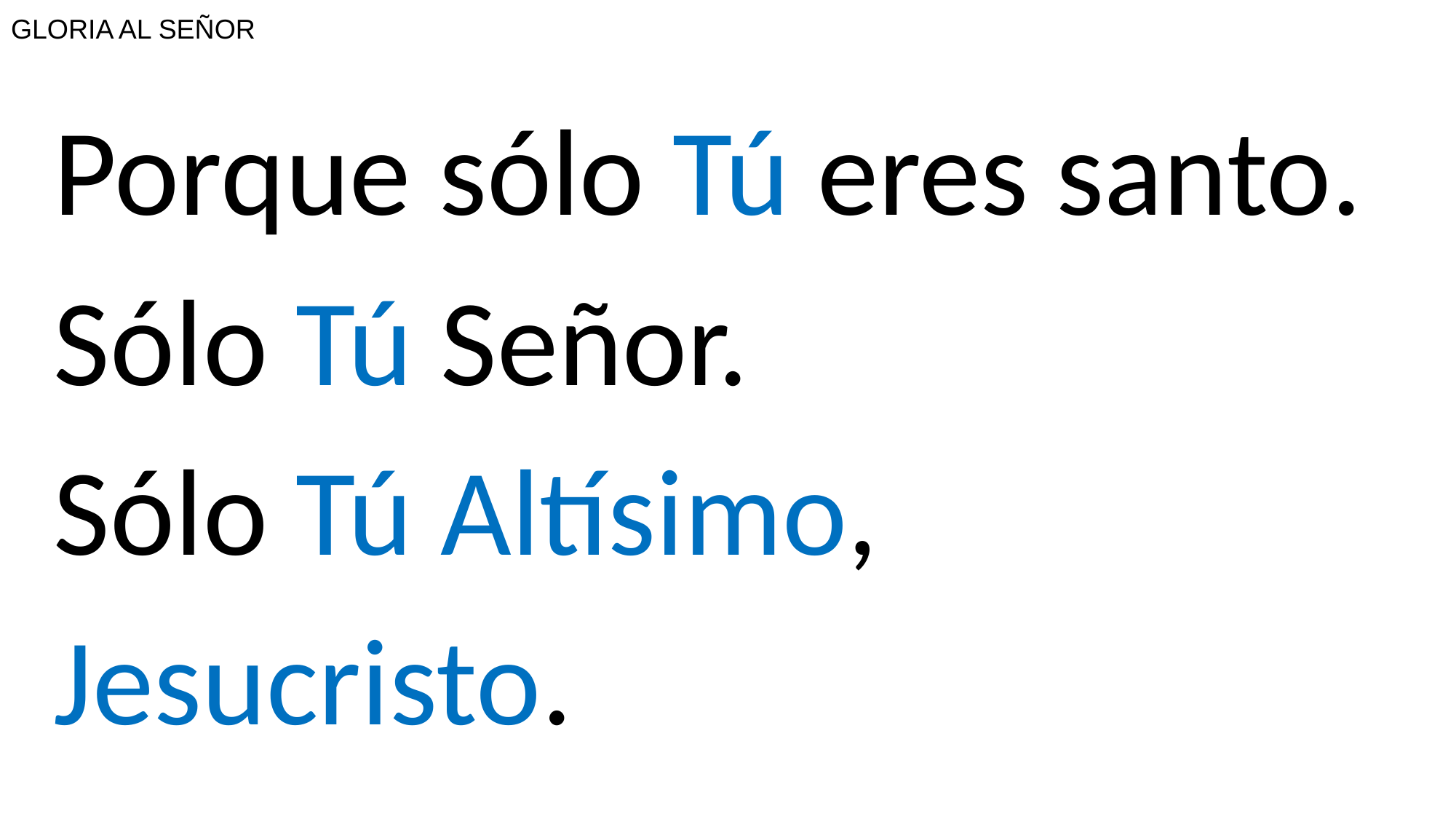

# GLORIA AL SEÑOR
Porque sólo Tú eres santo.
Sólo Tú Señor.
Sólo Tú Altísimo,
Jesucristo.